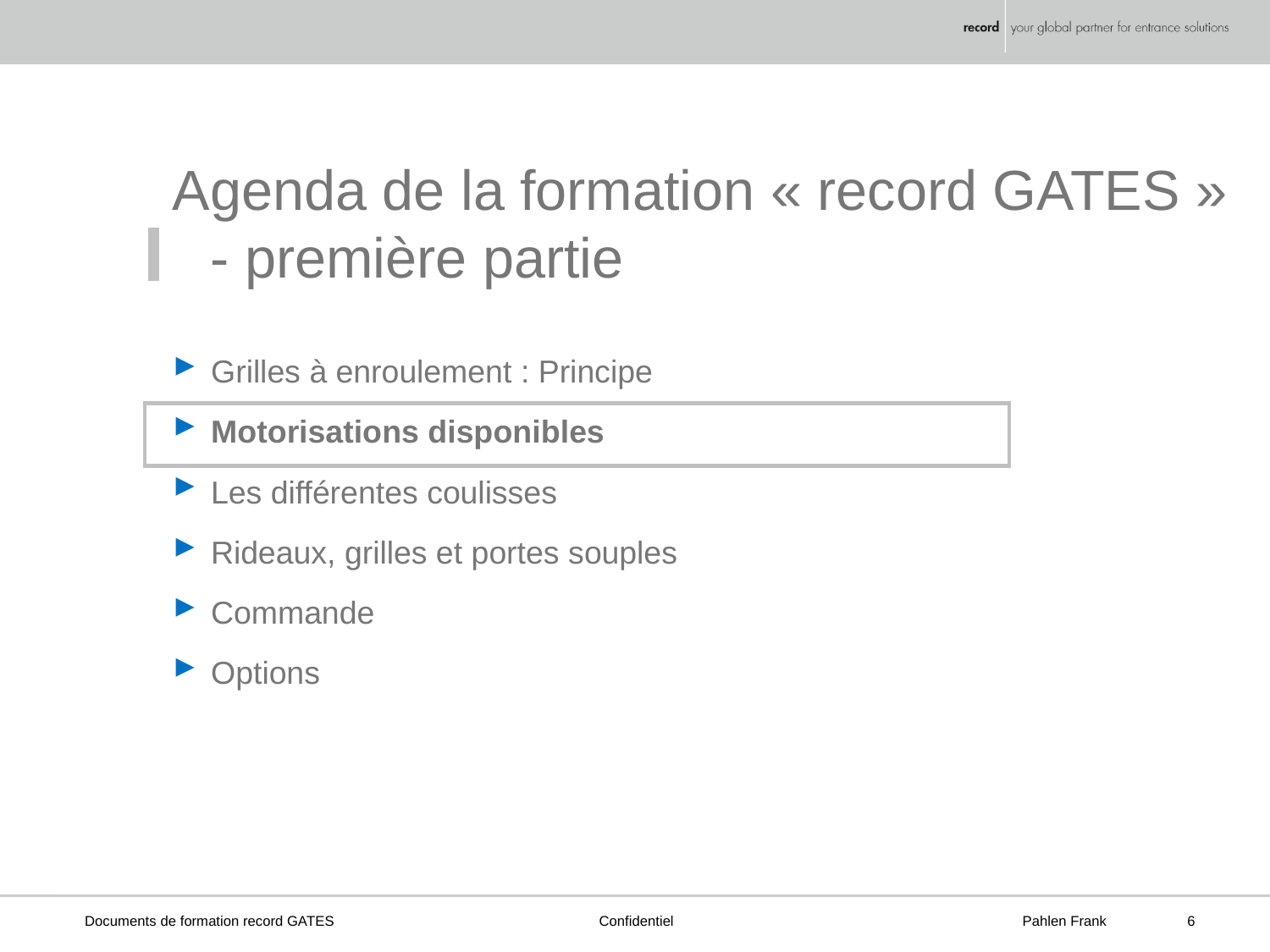

Agenda de la formation « record GATES » - première partie

Grilles à enroulement : Principe
Motorisations disponibles
Les différentes coulisses
Rideaux, grilles et portes souples
Commande
Options